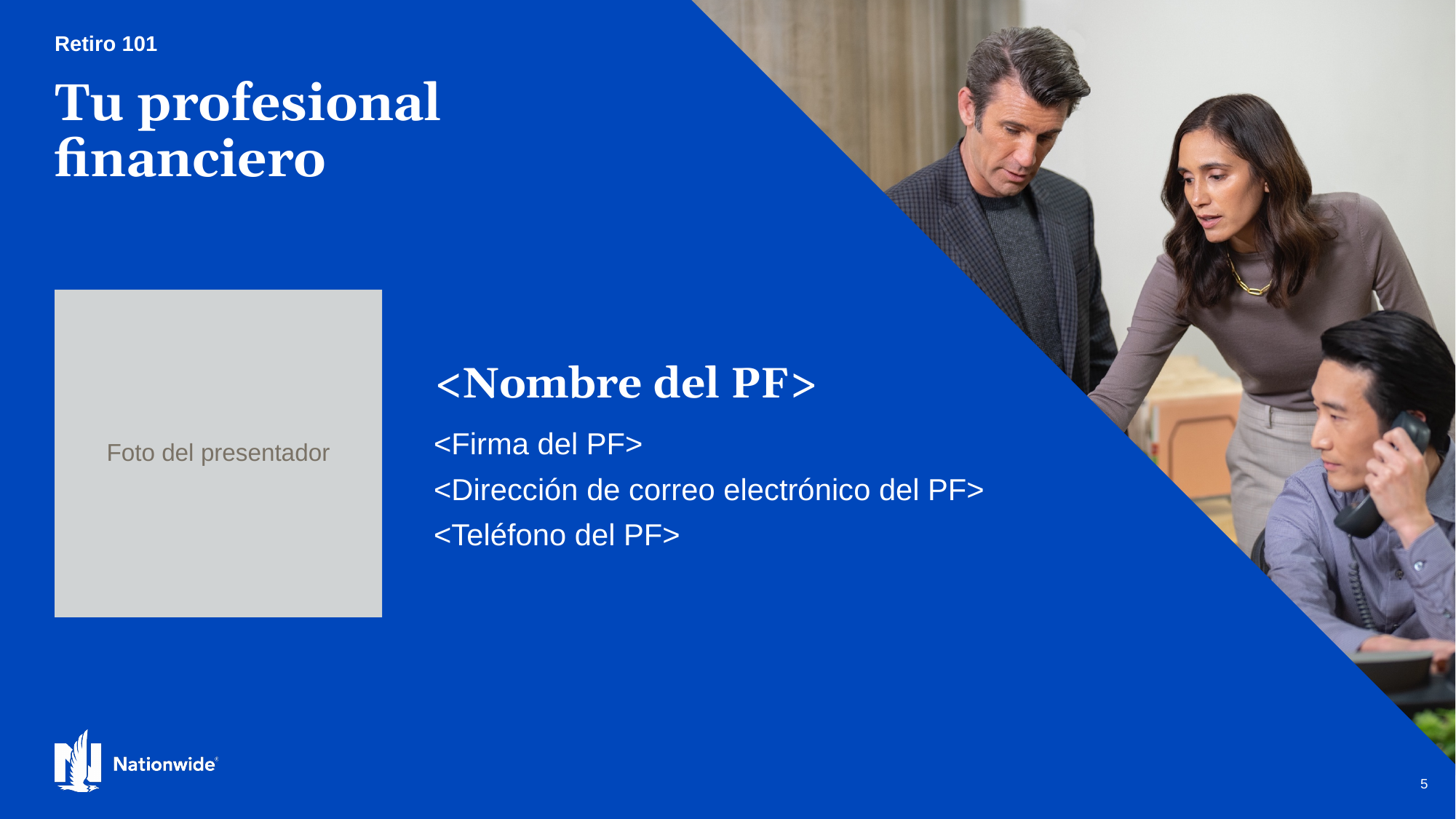

Retiro 101
# Tu profesional financiero

Foto del presentador
<Nombre del PF>
<Firma del PF>
<Dirección de correo electrónico del PF>
<Teléfono del PF>
5